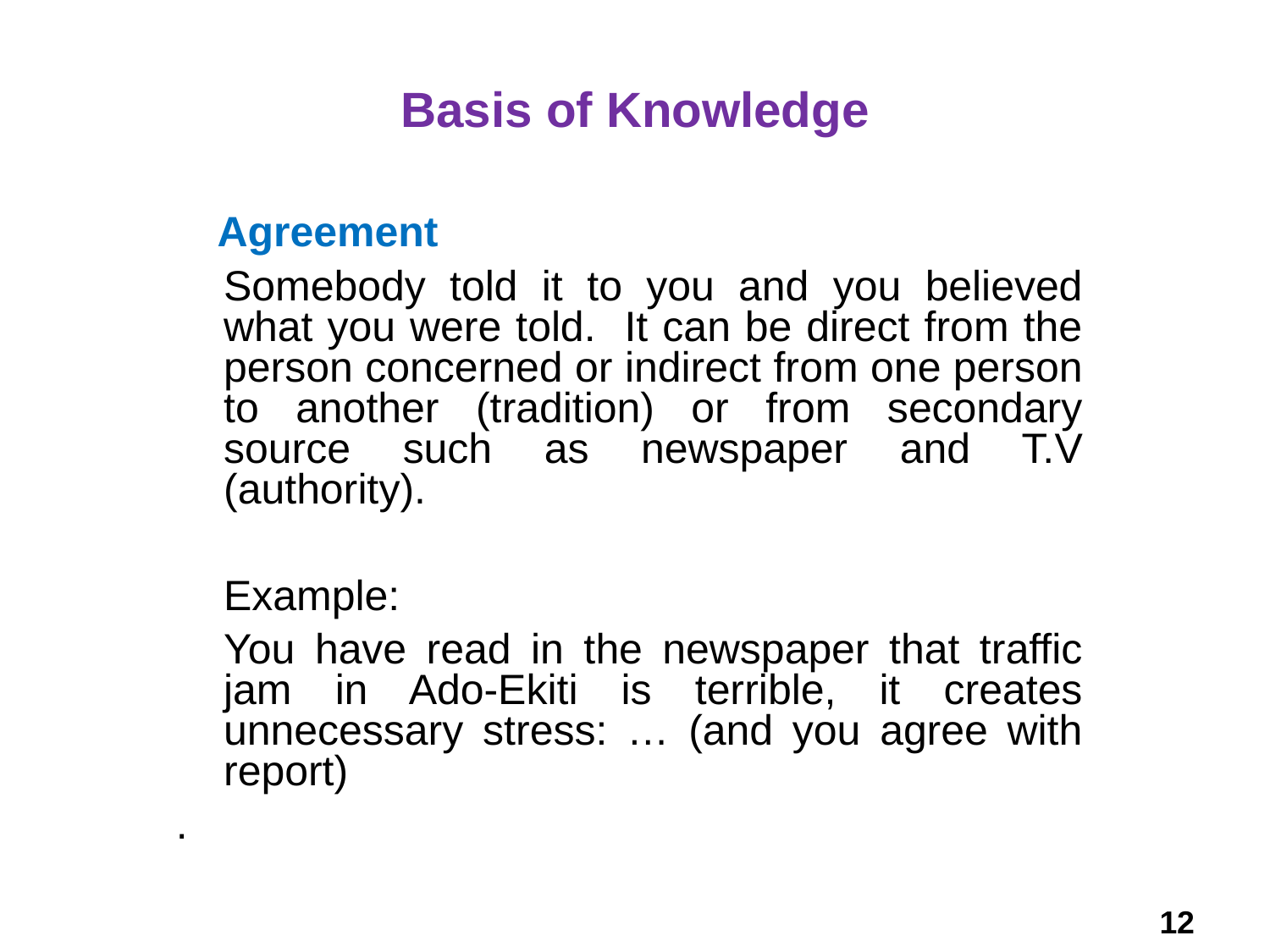

# Basis of Knowledge
   Agreement
	Somebody told it to you and you believed what you were told.  It can be direct from the person concerned or indirect from one person to another (tradition) or from secondary source such as newspaper and T.V (authority).

	Example:
	You have read in the newspaper that traffic jam in Ado-Ekiti is terrible, it creates unnecessary stress: … (and you agree with report)
.